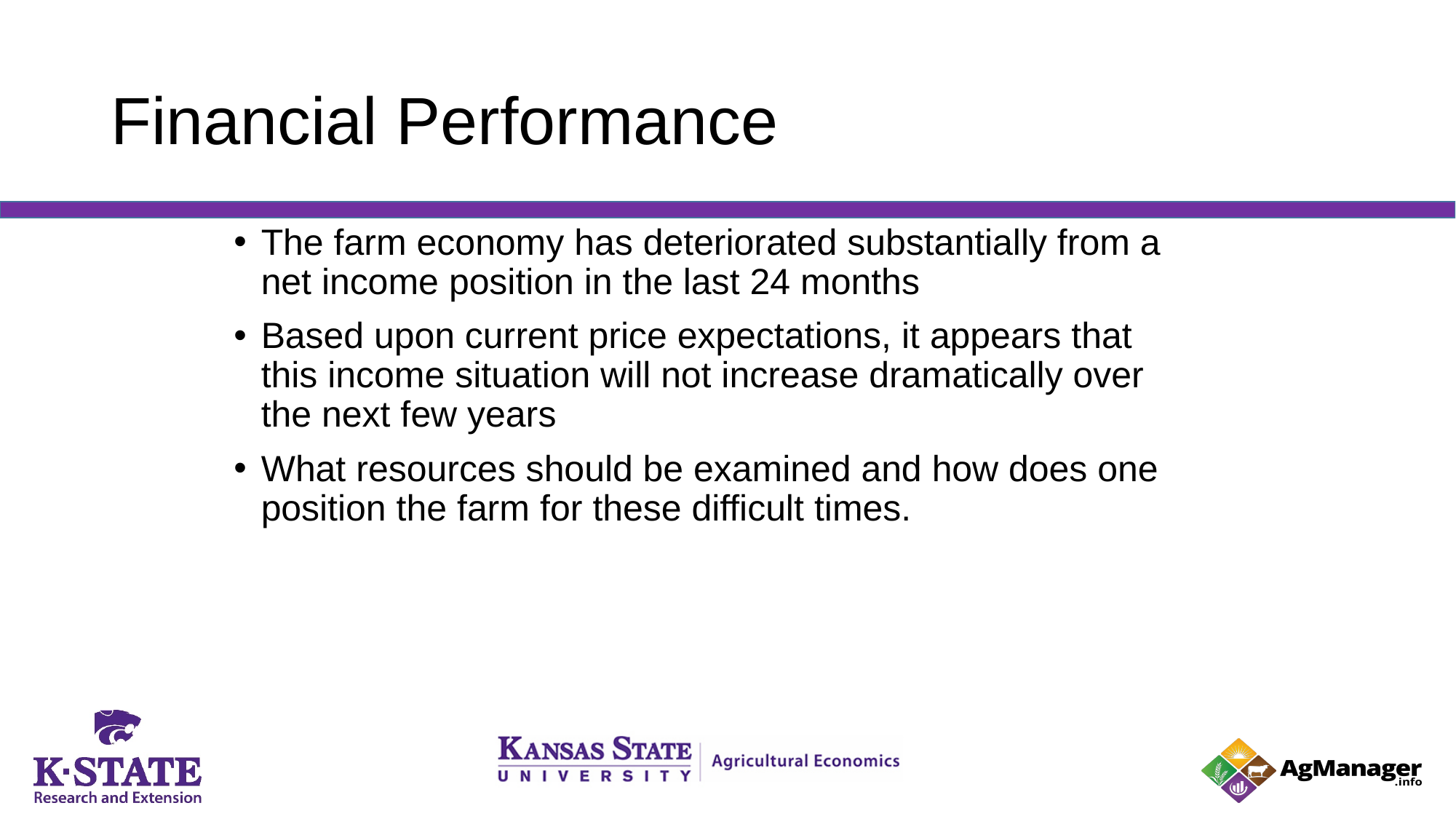

# Financial Performance
The farm economy has deteriorated substantially from a net income position in the last 24 months
Based upon current price expectations, it appears that this income situation will not increase dramatically over the next few years
What resources should be examined and how does one position the farm for these difficult times.